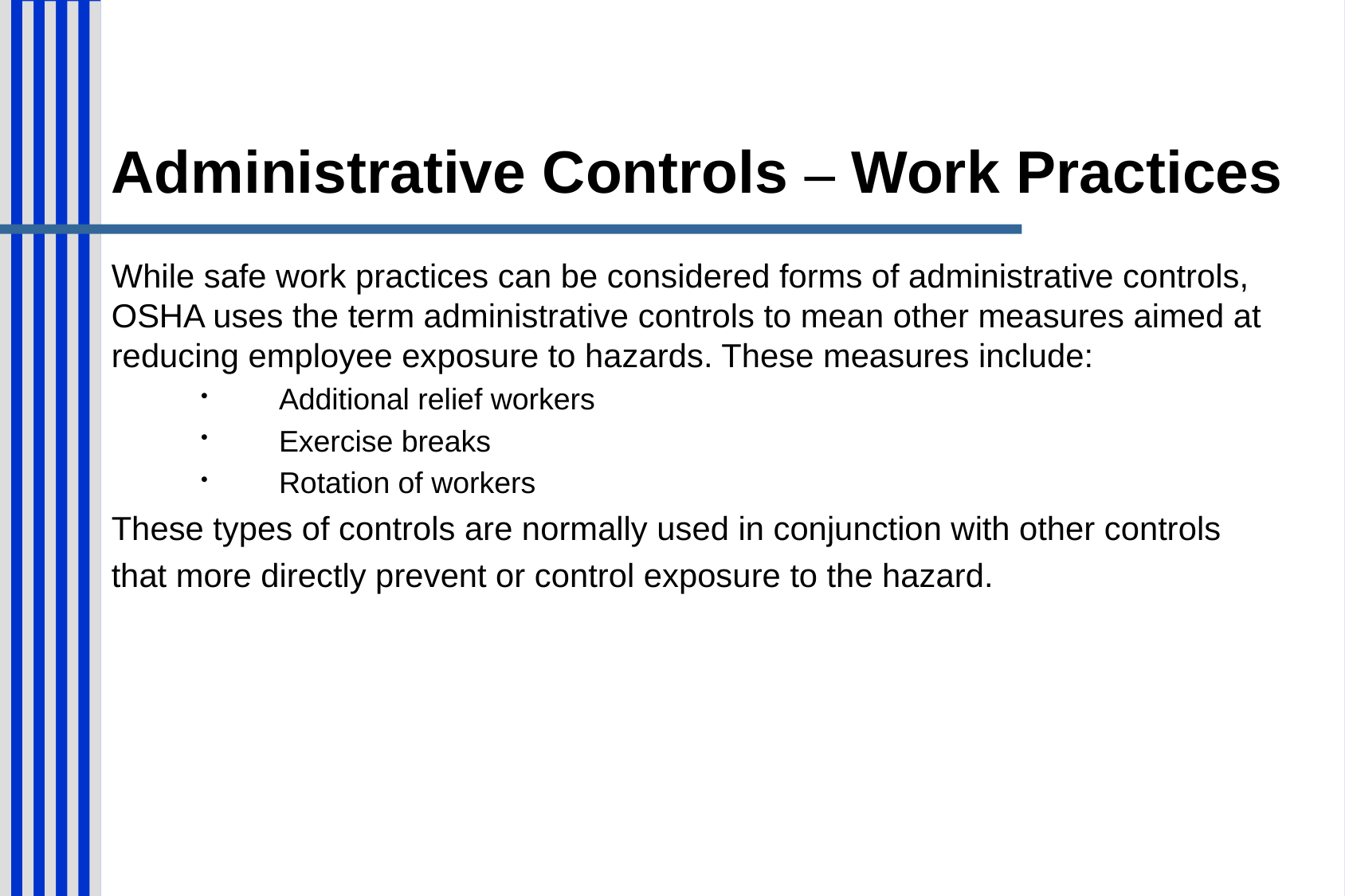

# Administrative Controls – Work Practices
While safe work practices can be considered forms of administrative controls, OSHA uses the term administrative controls to mean other measures aimed at reducing employee exposure to hazards. These measures include:
 Additional relief workers
 Exercise breaks
 Rotation of workers
These types of controls are normally used in conjunction with other controls that more directly prevent or control exposure to the hazard.